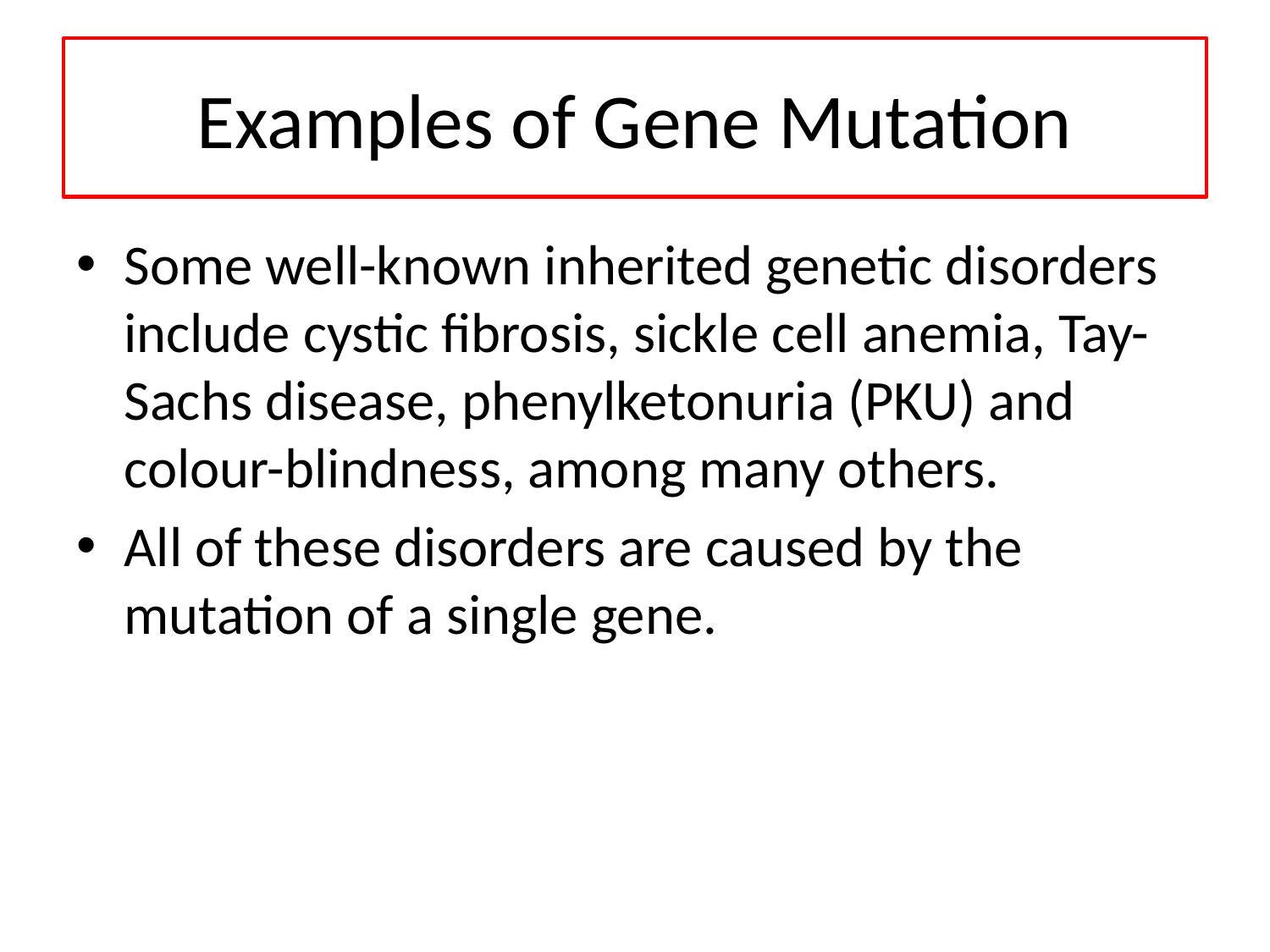

# Examples of Gene Mutation
Some well-known inherited genetic disorders include cystic fibrosis, sickle cell anemia, Tay-Sachs disease, phenylketonuria (PKU) and colour-blindness, among many others.
All of these disorders are caused by the mutation of a single gene.